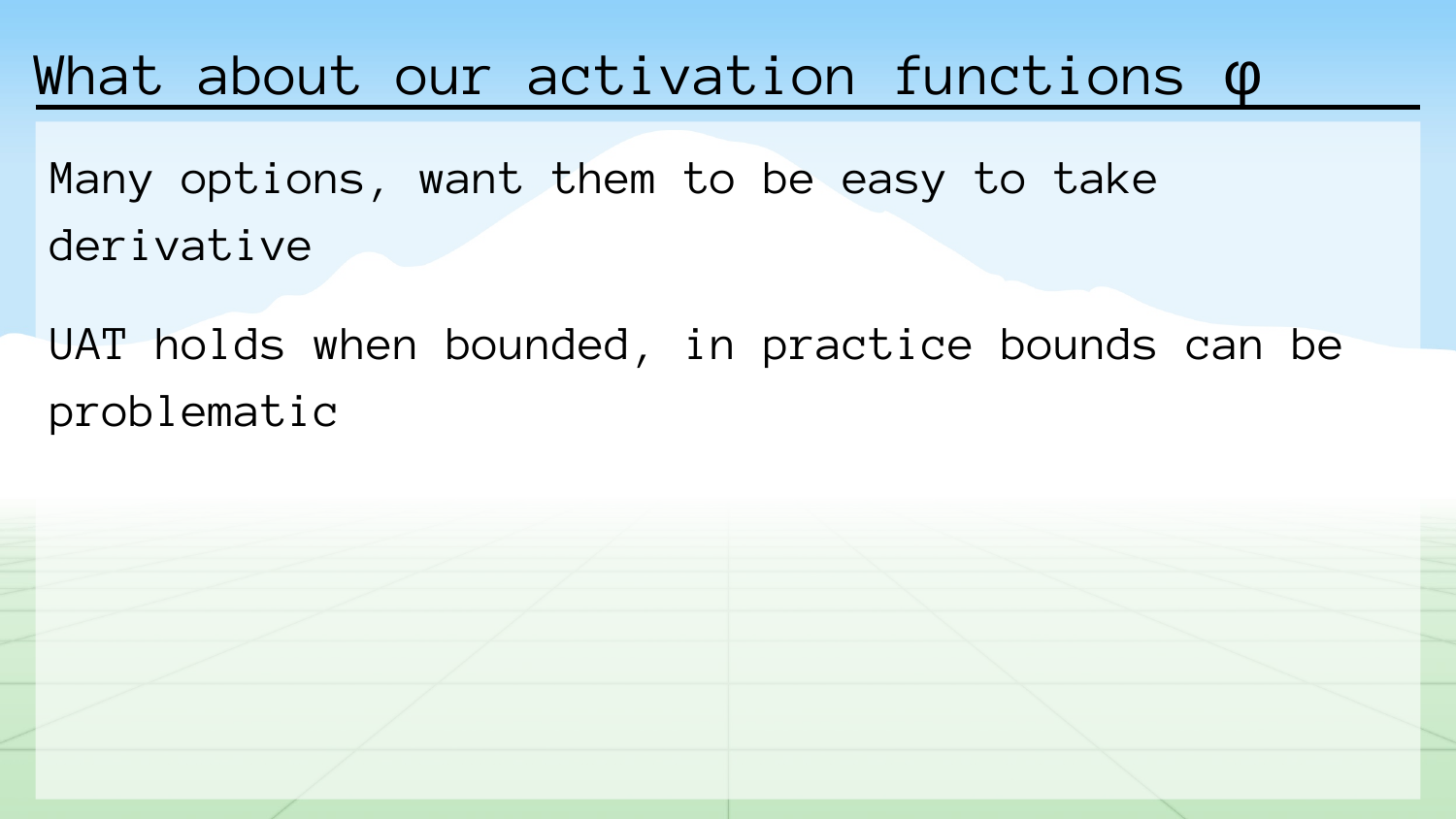

# What about our activation functions φ
Many options, want them to be easy to take derivative
UAT holds when bounded, in practice bounds can be problematic